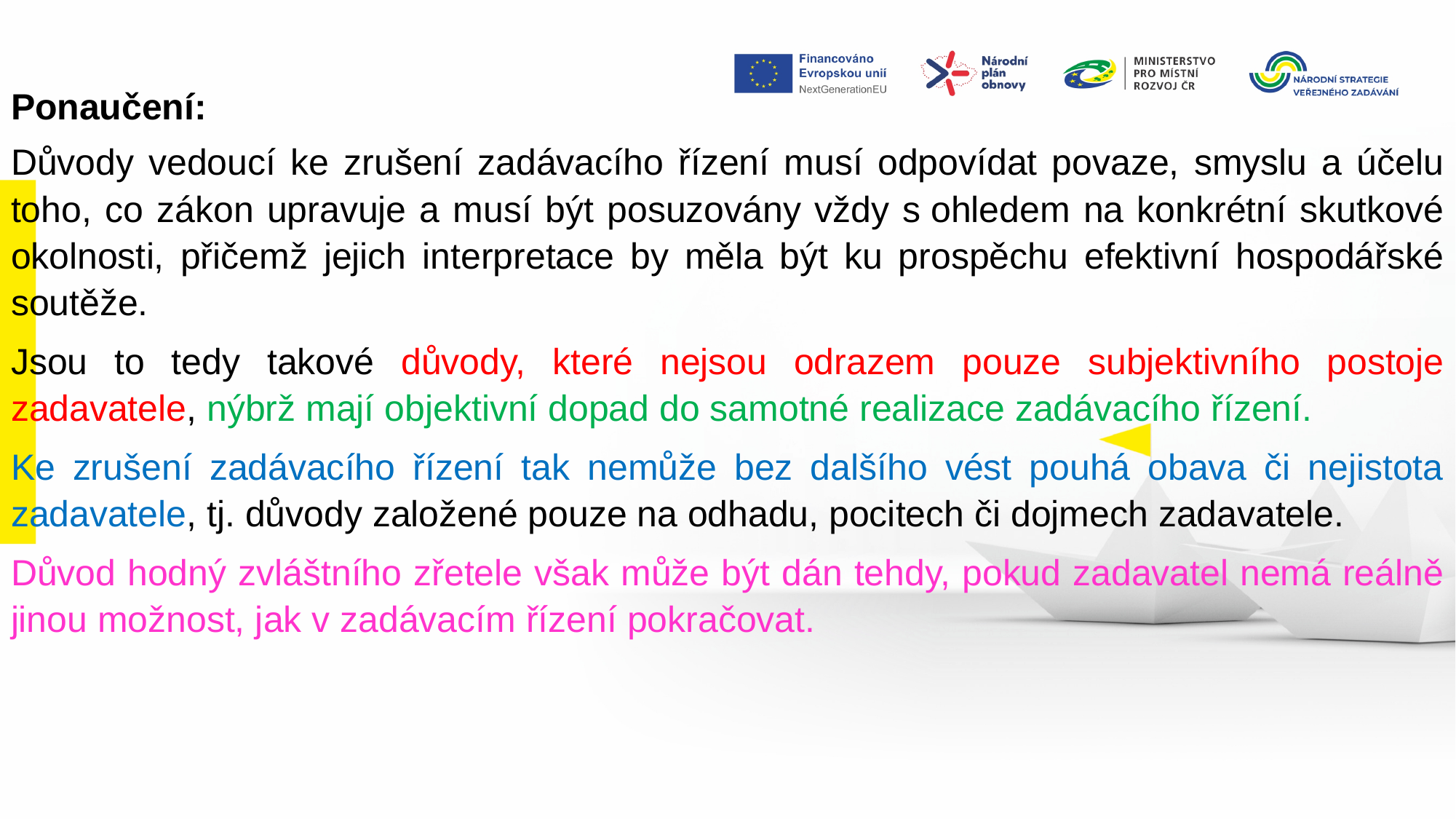

Ponaučení:
Důvody vedoucí ke zrušení zadávacího řízení musí odpovídat povaze, smyslu a účelu toho, co zákon upravuje a musí být posuzovány vždy s ohledem na konkrétní skutkové okolnosti, přičemž jejich interpretace by měla být ku prospěchu efektivní hospodářské soutěže.
Jsou to tedy takové důvody, které nejsou odrazem pouze subjektivního postoje zadavatele, nýbrž mají objektivní dopad do samotné realizace zadávacího řízení.
Ke zrušení zadávacího řízení tak nemůže bez dalšího vést pouhá obava či nejistota zadavatele, tj. důvody založené pouze na odhadu, pocitech či dojmech zadavatele.
Důvod hodný zvláštního zřetele však může být dán tehdy, pokud zadavatel nemá reálně jinou možnost, jak v zadávacím řízení pokračovat.